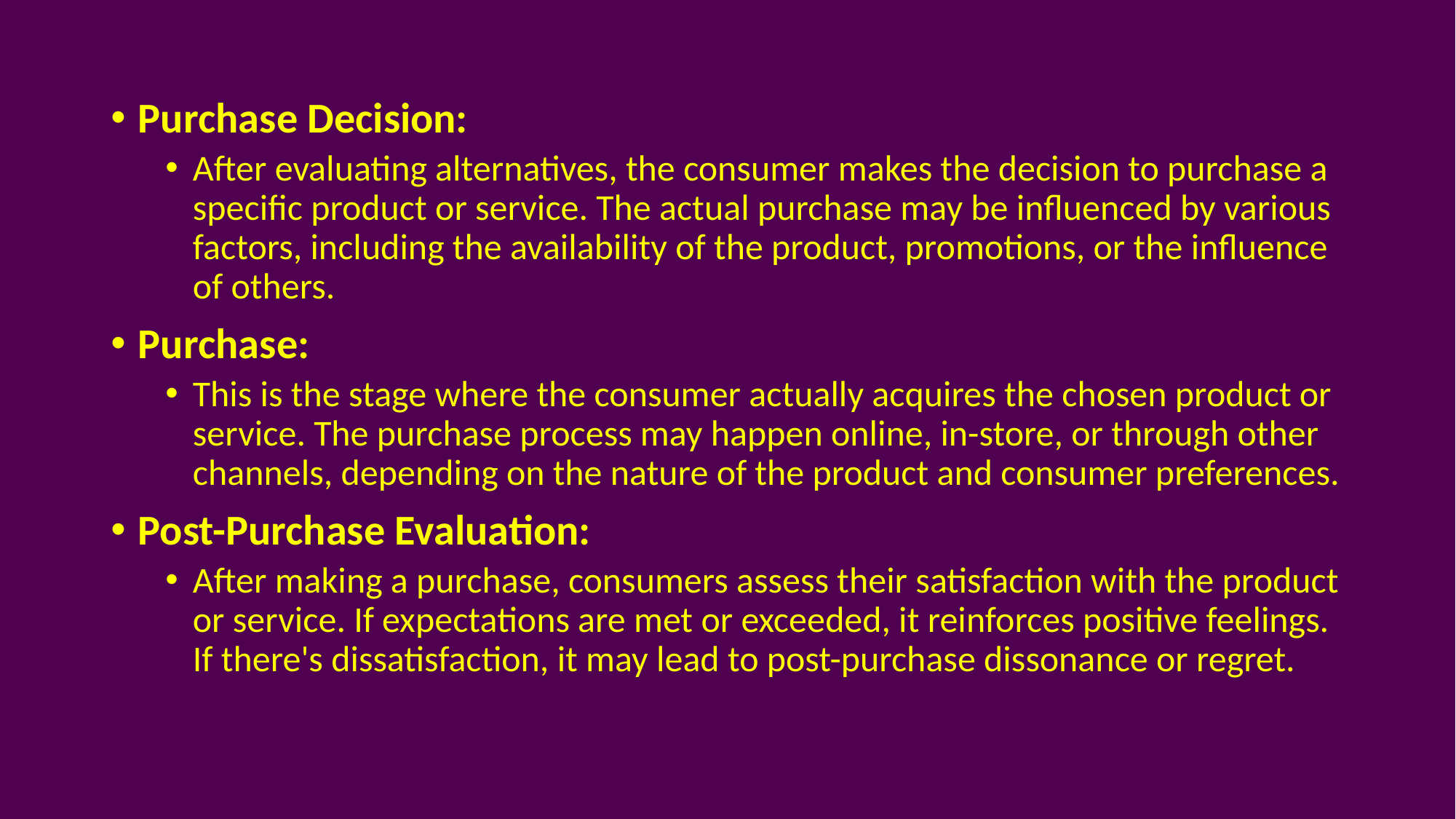

Purchase Decision:
After evaluating alternatives, the consumer makes the decision to purchase a specific product or service. The actual purchase may be influenced by various factors, including the availability of the product, promotions, or the influence of others.
Purchase:
This is the stage where the consumer actually acquires the chosen product or service. The purchase process may happen online, in-store, or through other channels, depending on the nature of the product and consumer preferences.
Post-Purchase Evaluation:
After making a purchase, consumers assess their satisfaction with the product or service. If expectations are met or exceeded, it reinforces positive feelings. If there's dissatisfaction, it may lead to post-purchase dissonance or regret.